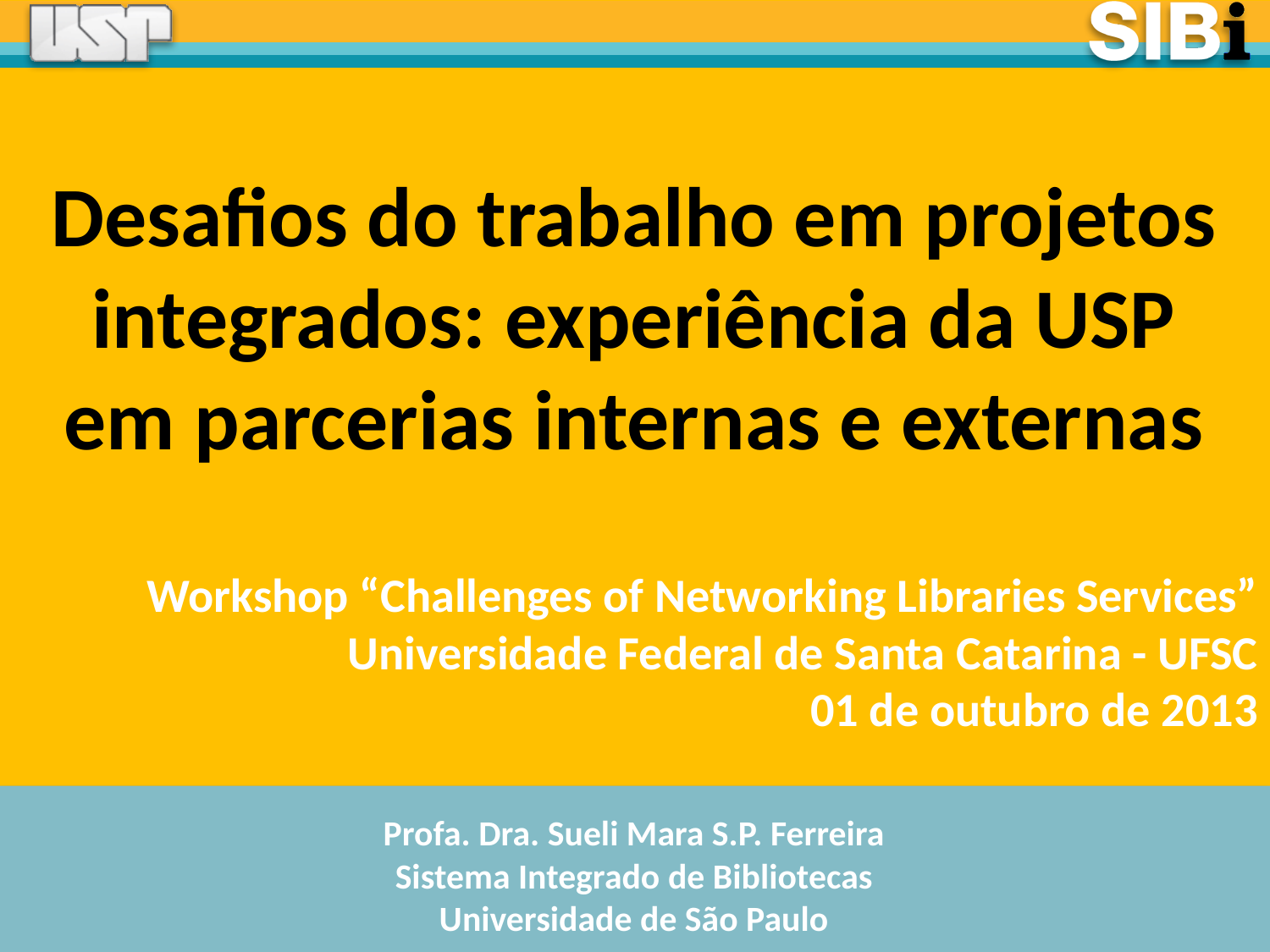

Desafios do trabalho em projetos integrados: experiência da USP em parcerias internas e externas
# Workshop “Challenges of Networking Libraries Services” Universidade Federal de Santa Catarina - UFSC 01 de outubro de 2013

Profa. Dra. Sueli Mara S.P. Ferreira
Sistema Integrado de Bibliotecas
Universidade de São Paulo